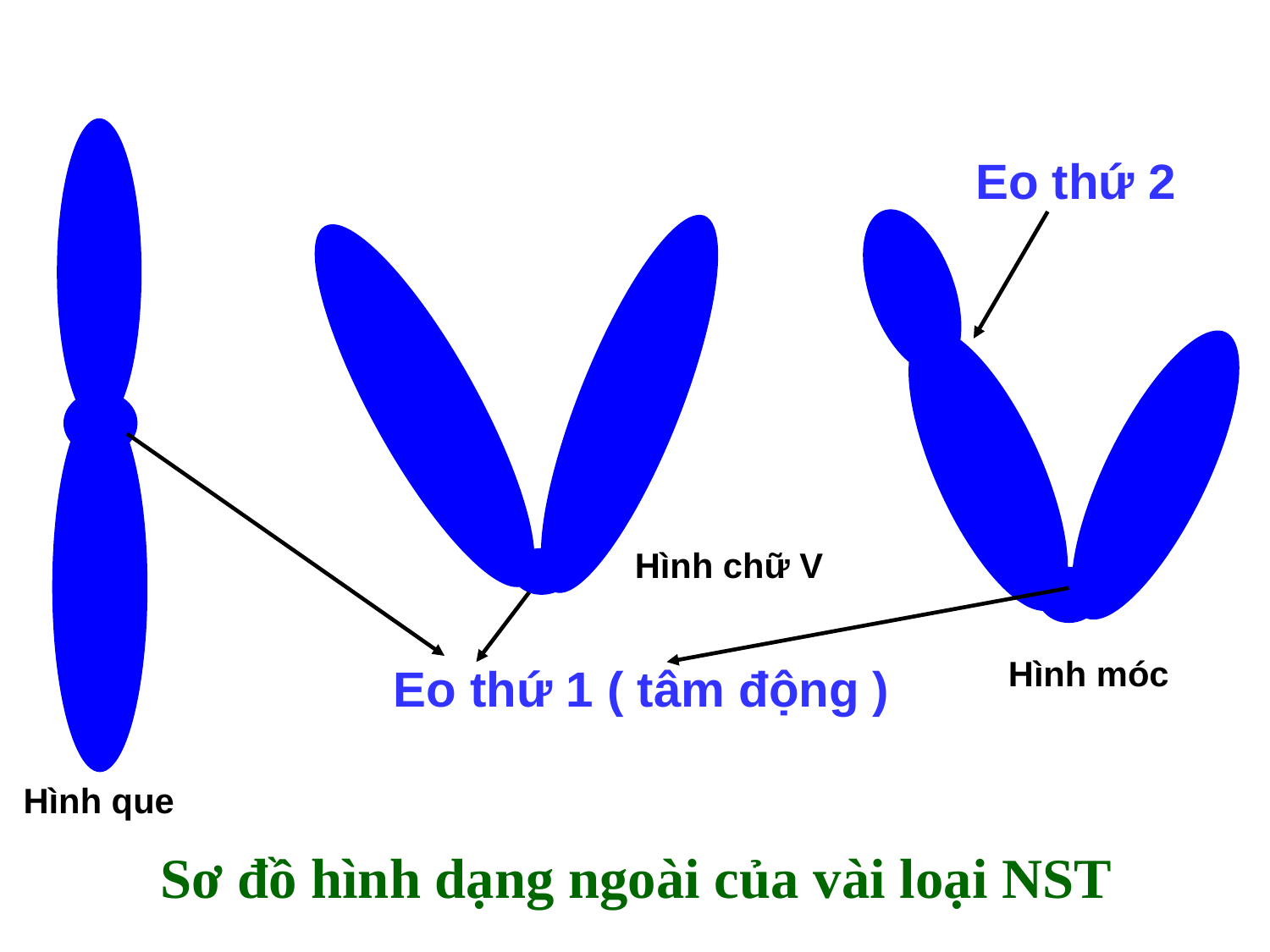

Eo thứ 2

Hình chữ V

Hình móc
Eo thứ 1 ( tâm động )
Hình que
Sơ đồ hình dạng ngoài của vài loại NST